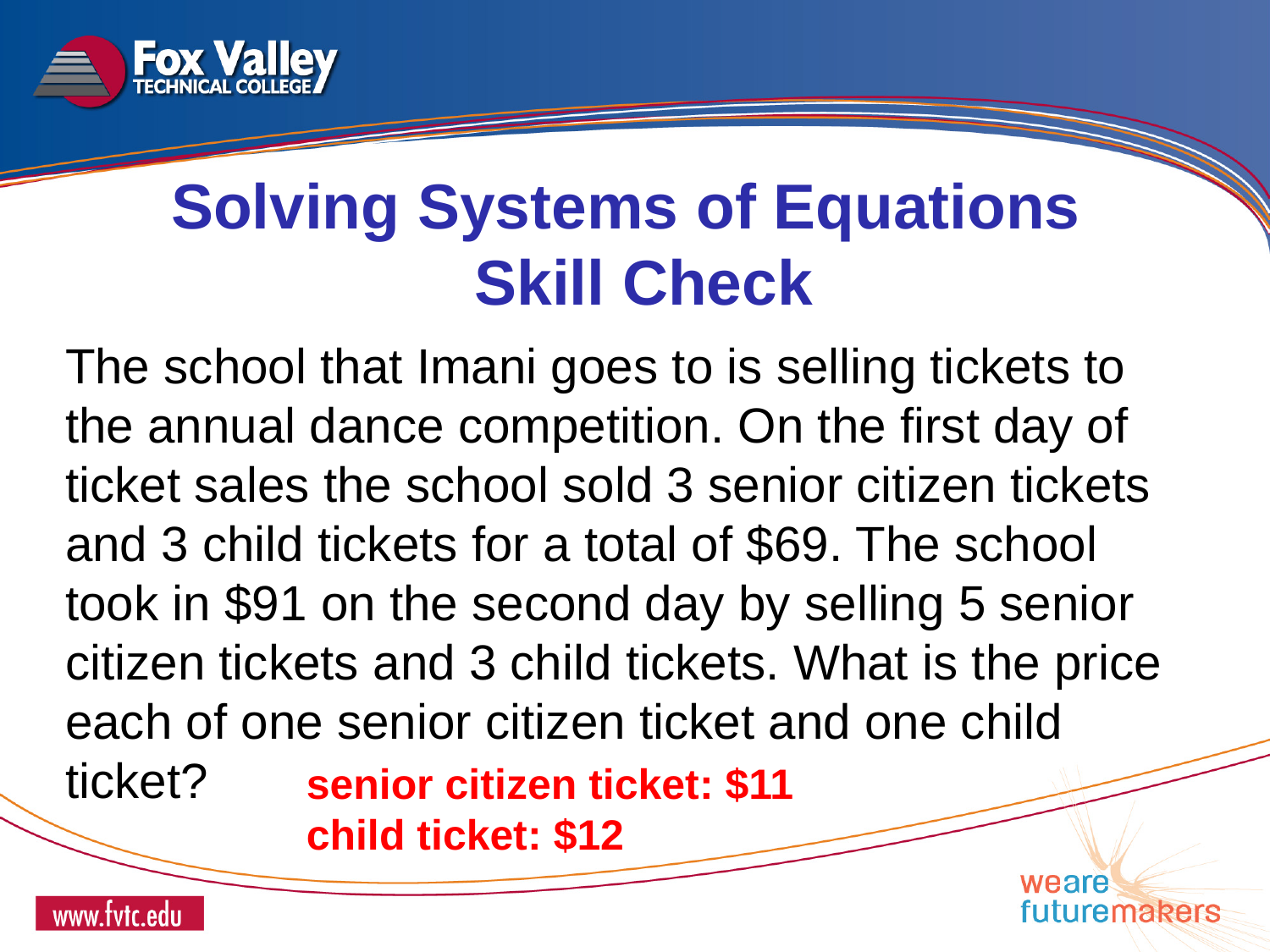

Solving Systems of Equations
 Skill Check
The school that Imani goes to is selling tickets to the annual dance competition. On the first day of
ticket sales the school sold 3 senior citizen tickets and 3 child tickets for a total of $69. The school took in $91 on the second day by selling 5 senior citizen tickets and 3 child tickets. What is the price each of one senior citizen ticket and one child ticket?

senior citizen ticket: $11
child ticket: $12